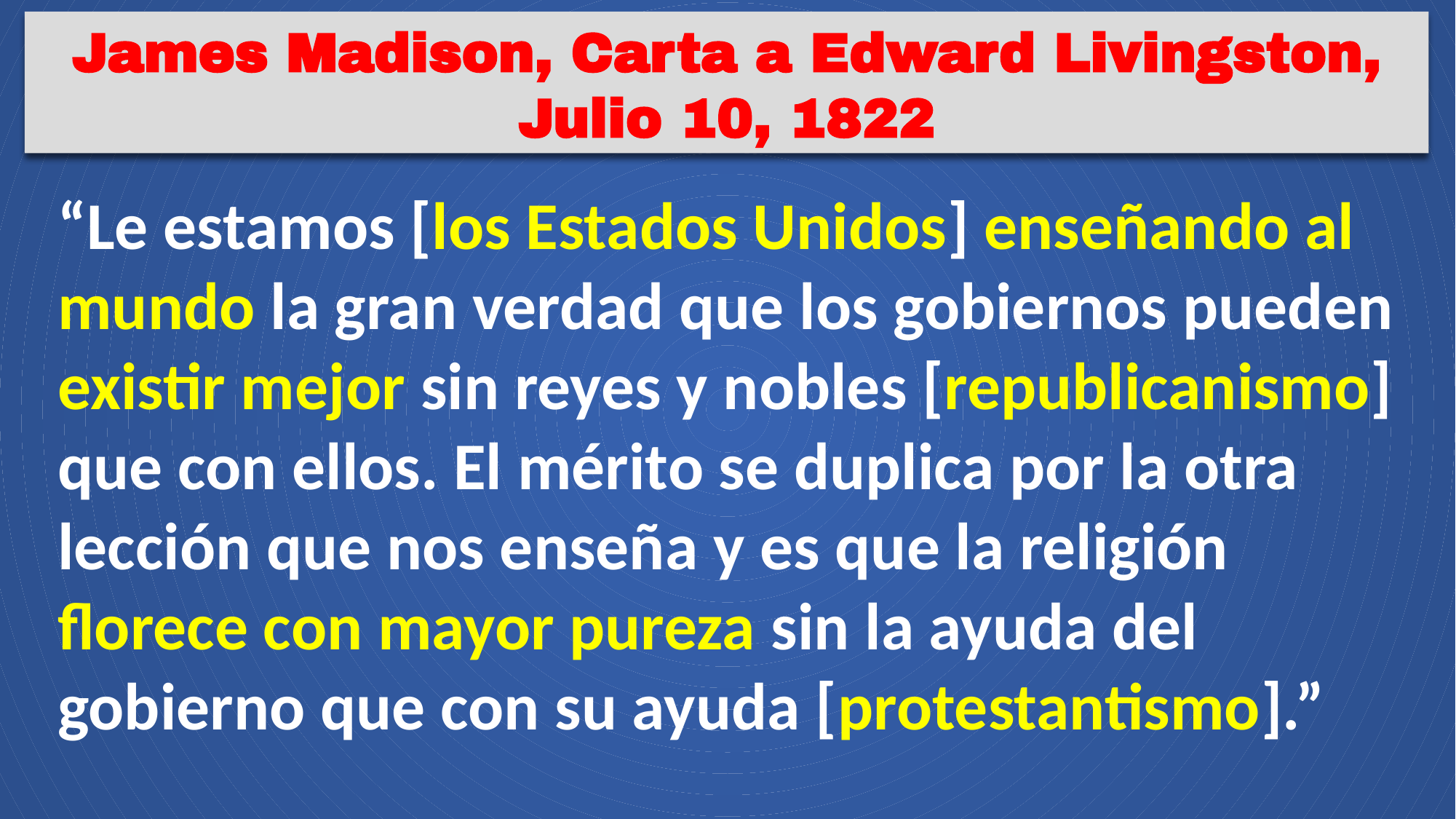

James Madison, Carta a Edward Livingston, Julio 10, 1822
“Le estamos [los Estados Unidos] enseñando al mundo la gran verdad que los gobiernos pueden existir mejor sin reyes y nobles [republicanismo] que con ellos. El mérito se duplica por la otra lección que nos enseña y es que la religión florece con mayor pureza sin la ayuda del gobierno que con su ayuda [protestantismo].”